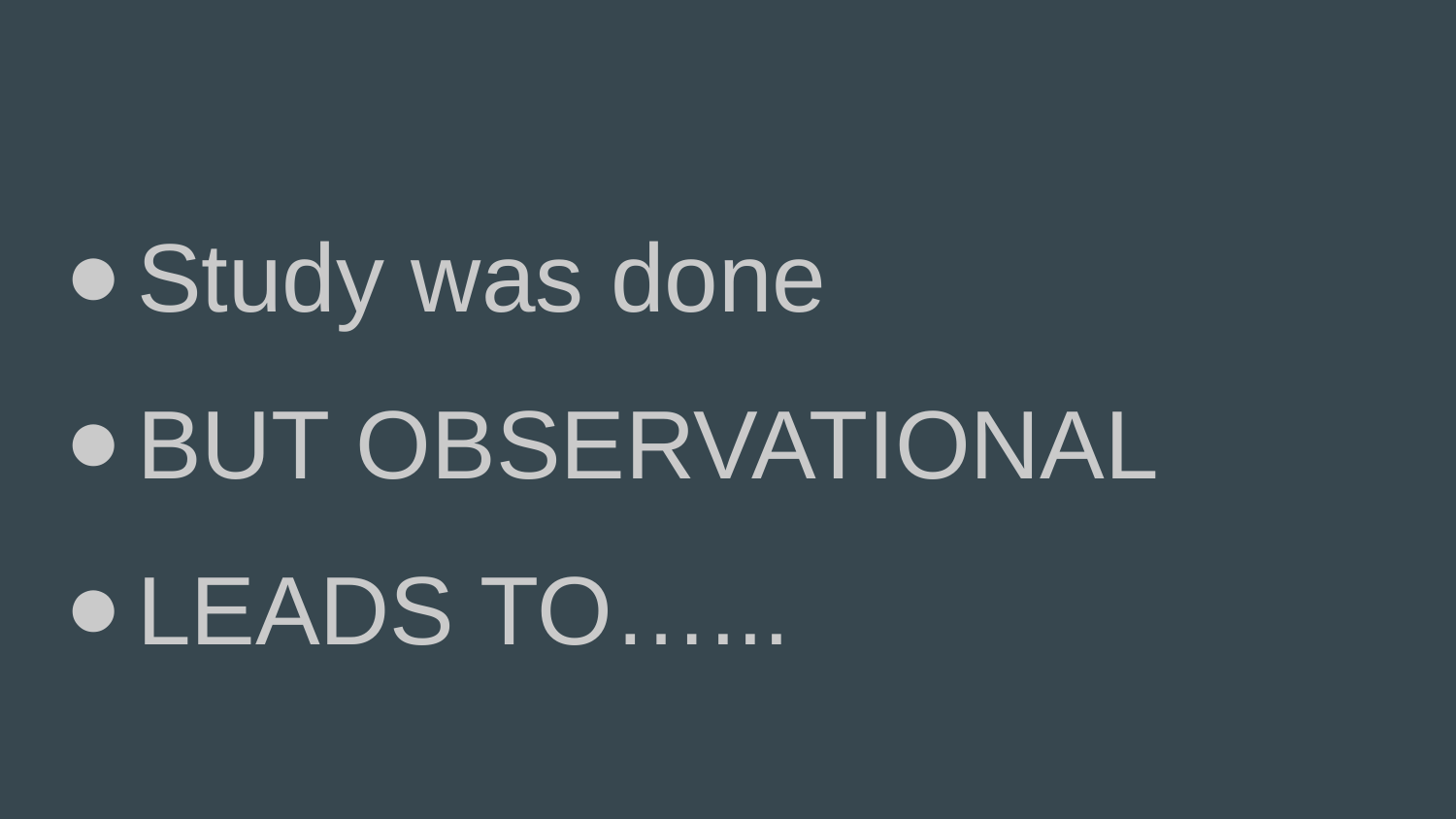

#
Study was done
BUT OBSERVATIONAL
LEADS TO…...